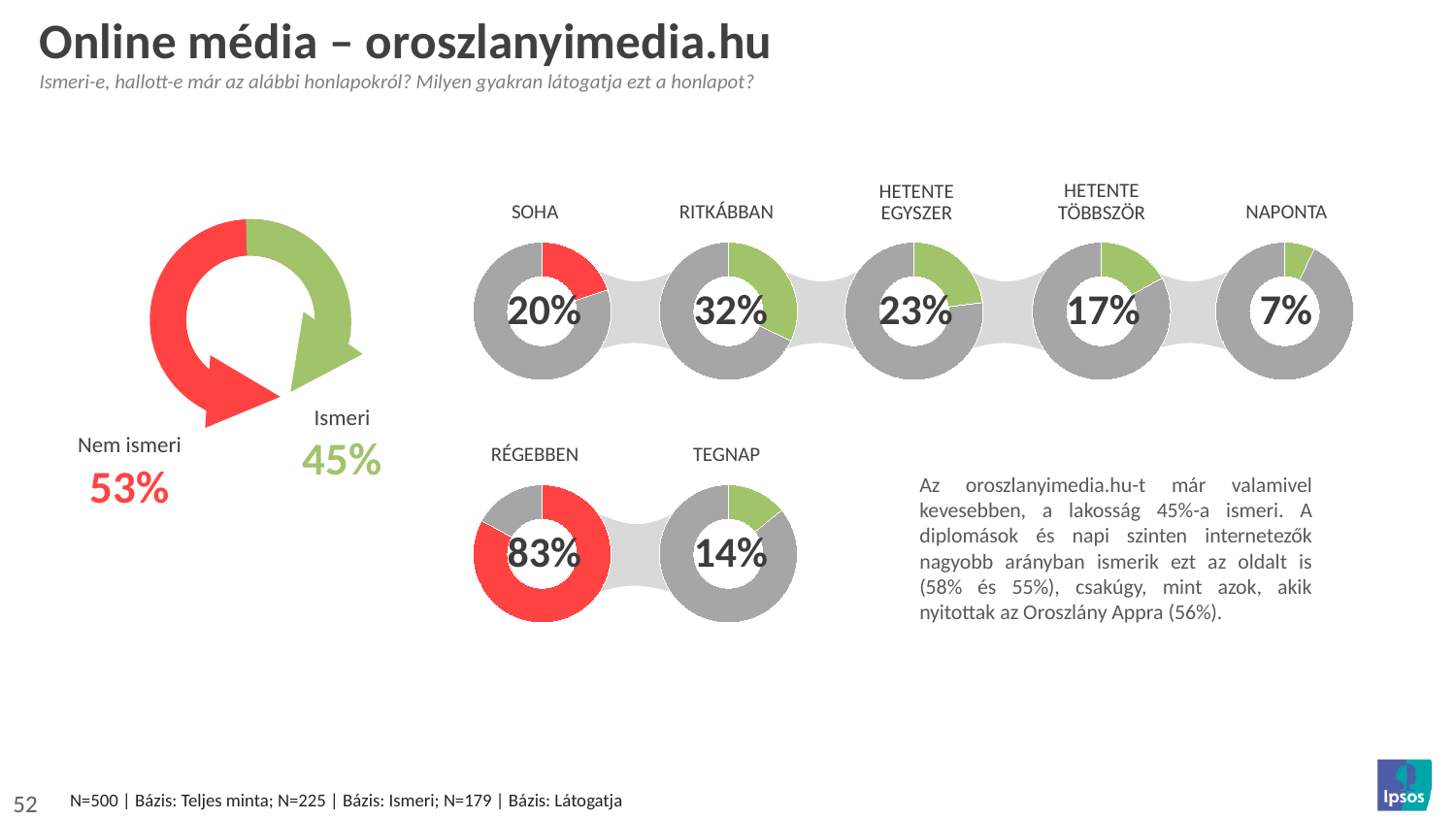

# Online média – oroszlanyimedia.hu
Ismeri-e, hallott-e már az alábbi honlapokról? Milyen gyakran látogatja ezt a honlapot?
Hetente többször
Hetente egyszer
naponta
Soha
RItkábban

### Chart

| Category | Column1 |
|---|---|
| yes | 20.0 |
| no | 80.0 |

### Chart

| Category | Column1 |
|---|---|
| yes | 32.0 |
| no | 68.0 |

### Chart

| Category | Column1 |
|---|---|
| yes | 23.0 |
| no | 77.0 |

### Chart

| Category | Column1 |
|---|---|
| yes | 17.0 |
| no | 83.0 |

### Chart

| Category | Column1 |
|---|---|
| yes | 7.0 |
| no | 93.0 |

20%
32%
23%
17%
7%
Ismeri
45%
Nem ismeri
53%
régebben
tegnap

### Chart

| Category | Column1 |
|---|---|
| yes | 83.0 |
| no | 17.0 |

### Chart

| Category | Column1 |
|---|---|
| yes | 14.0 |
| no | 86.0 |
Az oroszlanyimedia.hu-t már valamivel kevesebben, a lakosság 45%-a ismeri. A diplomások és napi szinten internetezők nagyobb arányban ismerik ezt az oldalt is (58% és 55%), csakúgy, mint azok, akik nyitottak az Oroszlány Appra (56%).

83%
14%
N=500 | Bázis: Teljes minta; N=225 | Bázis: Ismeri; N=179 | Bázis: Látogatja